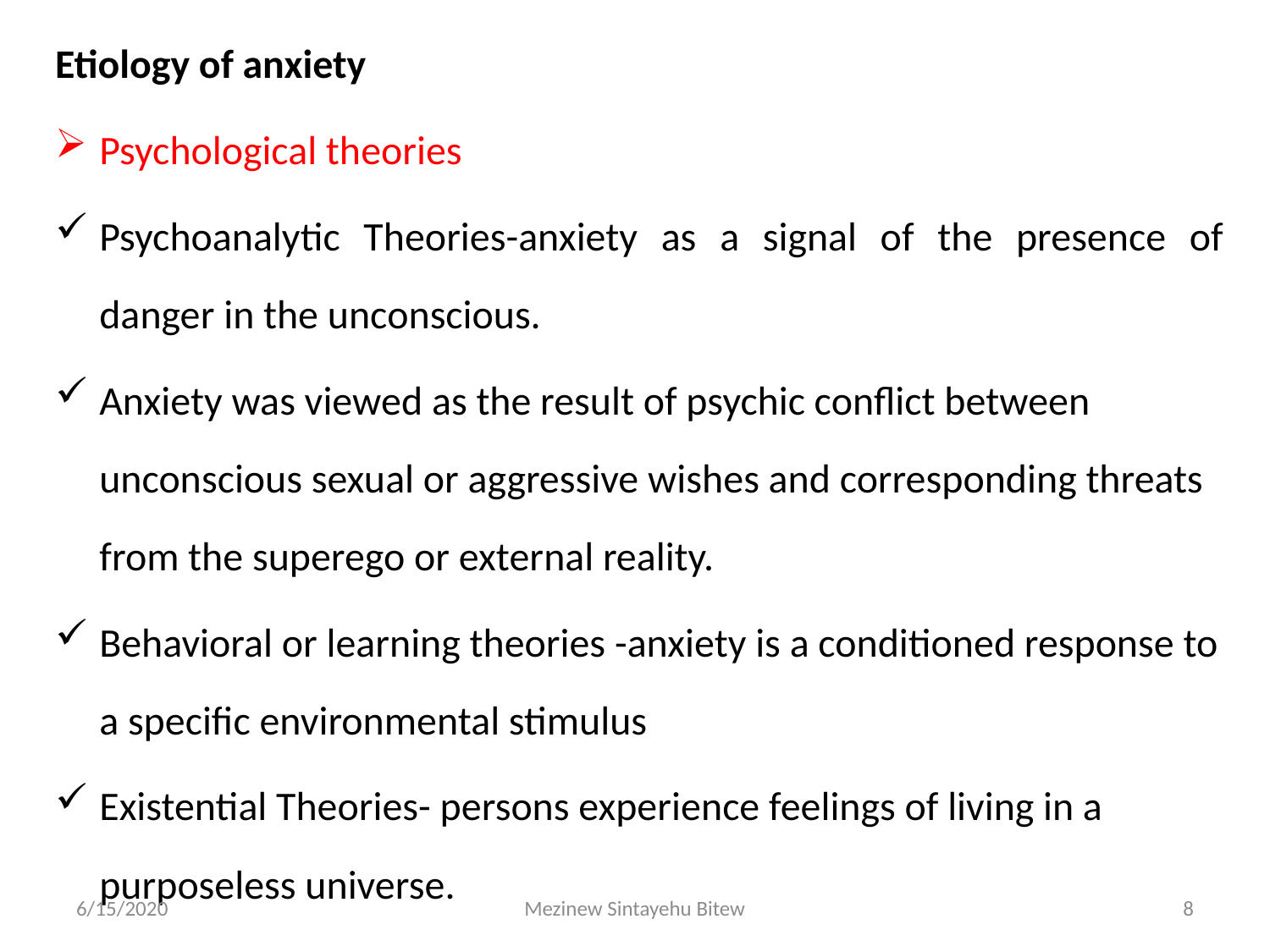

Etiology of anxiety
Psychological theories
Psychoanalytic Theories-anxiety as a signal of the presence of danger in the unconscious.
Anxiety was viewed as the result of psychic conflict between unconscious sexual or aggressive wishes and corresponding threats from the superego or external reality.
Behavioral or learning theories -anxiety is a conditioned response to a specific environmental stimulus
Existential Theories- persons experience feelings of living in a purposeless universe.

6/15/2020
Mezinew Sintayehu Bitew
8